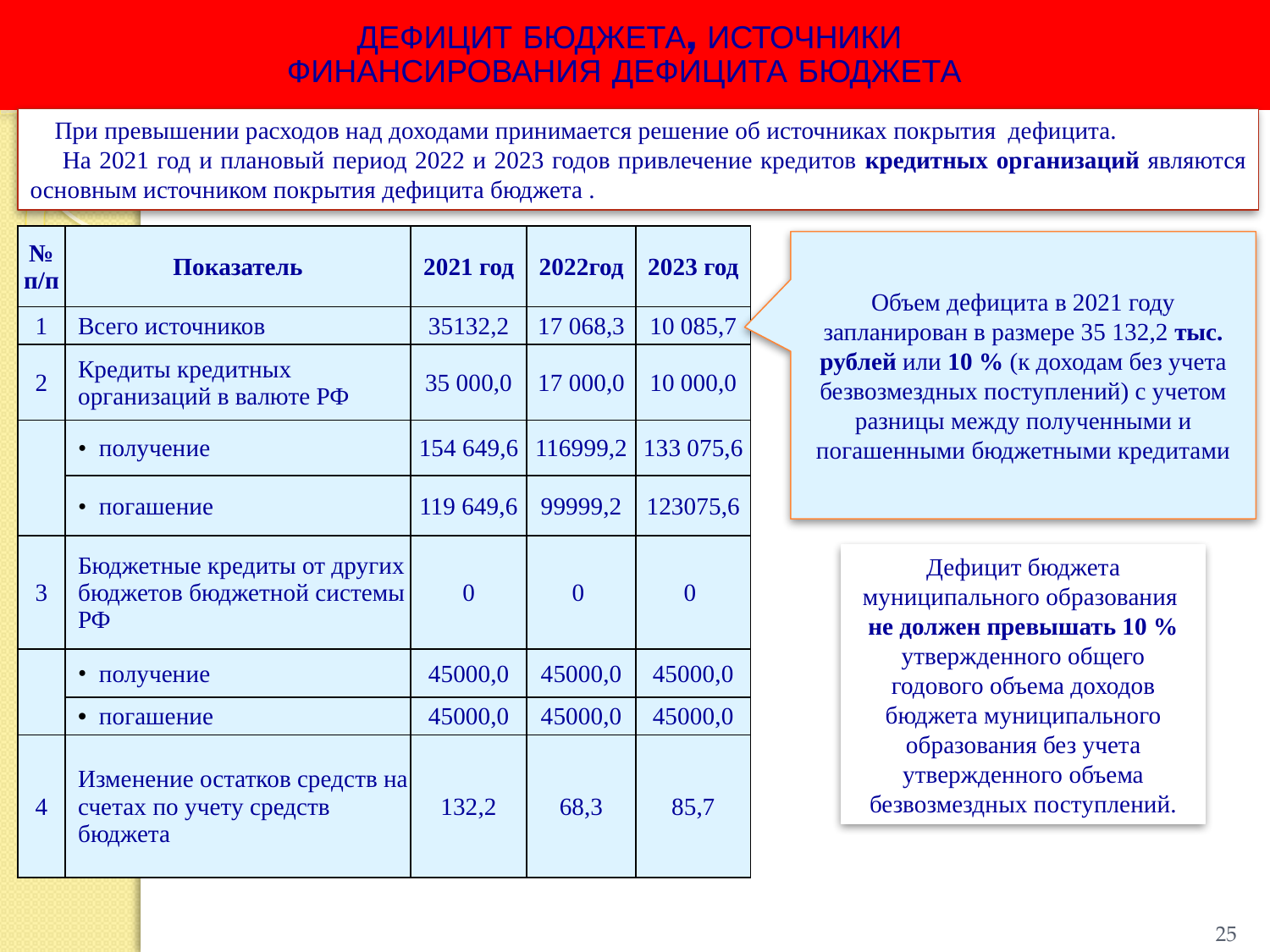

# ДЕФИЦИТ БЮДЖЕТА, ИСТОЧНИКИ ФИНАНСИРОВАНИЯ ДЕФИЦИТА БЮДЖЕТА
    При превышении расходов над доходами принимается решение об источниках покрытия  дефицита.
    На 2021 год и плановый период 2022 и 2023 годов привлечение кредитов кредитных организаций являются основным источником покрытия дефицита бюджета .
| № п/п | Показатель | 2021 год | 2022год | 2023 год |
| --- | --- | --- | --- | --- |
| 1 | Всего источников | 35132,2 | 17 068,3 | 10 085,7 |
| 2 | Кредиты кредитных организаций в валюте РФ | 35 000,0 | 17 000,0 | 10 000,0 |
|  | получение | 154 649,6 | 116999,2 | 133 075,6 |
|  | погашение | 119 649,6 | 99999,2 | 123075,6 |
| 3 | Бюджетные кредиты от других бюджетов бюджетной системы РФ | 0 | 0 | 0 |
|  | получение | 45000,0 | 45000,0 | 45000,0 |
|  | погашение | 45000,0 | 45000,0 | 45000,0 |
| 4 | Изменение остатков средств на счетах по учету средств бюджета | 132,2 | 68,3 | 85,7 |
Объем дефицита в 2021 году запланирован в размере 35 132,2 тыс. рублей или 10 % (к доходам без учета безвозмездных поступлений) с учетом разницы между полученными и погашенными бюджетными кредитами
Дефицит бюджета муниципального образования
не должен превышать 10 % утвержденного общего годового объема доходов бюджета муниципального образования без учета утвержденного объема безвозмездных поступлений.
25